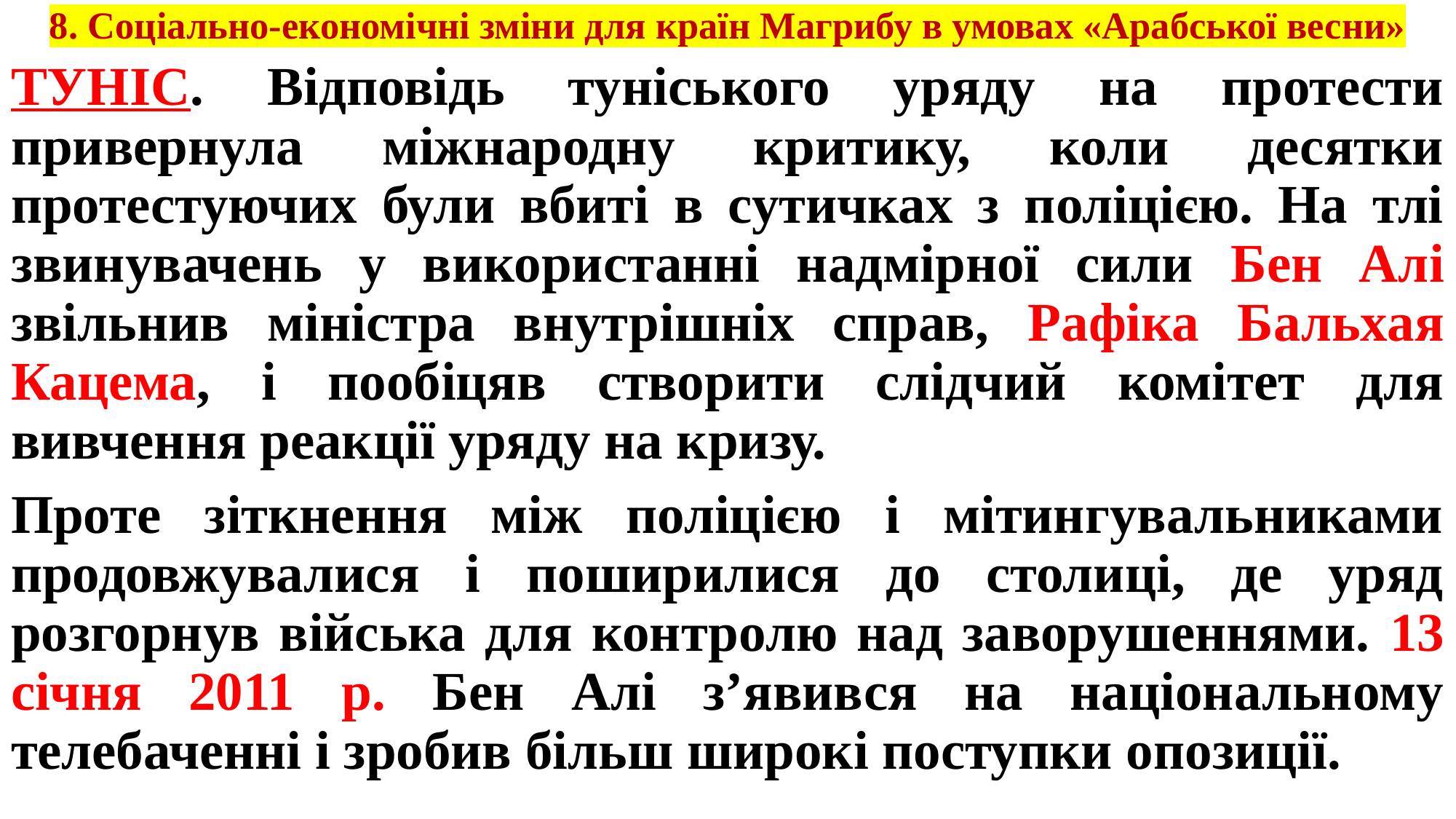

# 8. Соціально-економічні зміни для країн Магрибу в умовах «Арабської весни»
ТУНІС. Відповідь туніського уряду на протести привернула міжнародну критику, коли десятки протестуючих були вбиті в сутичках з поліцією. На тлі звинувачень у використанні надмірної сили Бен Алі звільнив міністра внутрішніх справ, Рафіка Бальхая Кацема, і пообіцяв створити слідчий комітет для вивчення реакції уряду на кризу.
Проте зіткнення між поліцією і мітингувальниками продовжувалися і поширилися до столиці, де уряд розгорнув війська для контролю над заворушеннями. 13 січня 2011 р. Бен Алі з’явився на національному телебаченні і зробив більш широкі поступки опозиції.